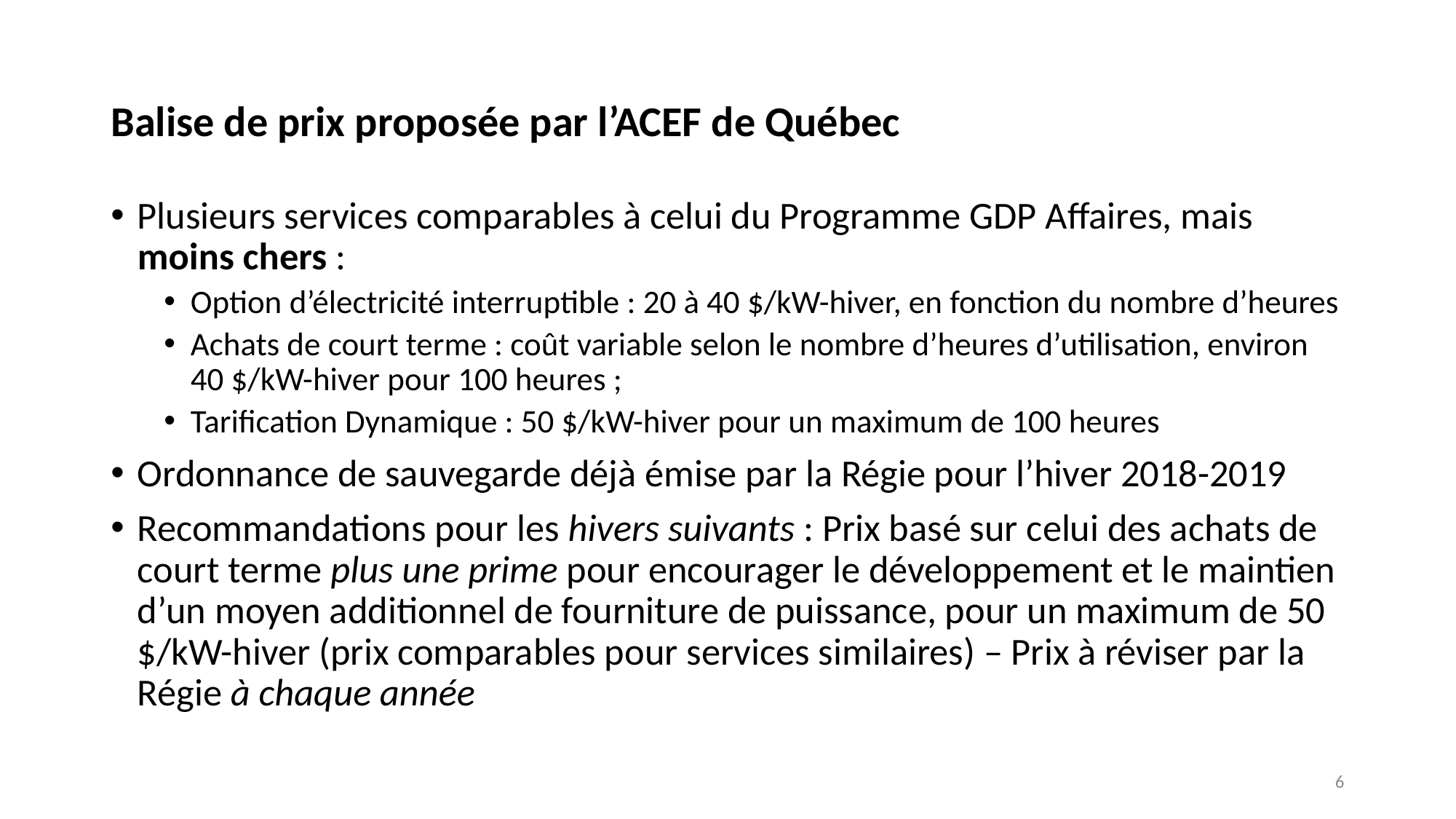

# Balise de prix proposée par l’ACEF de Québec
Plusieurs services comparables à celui du Programme GDP Affaires, mais moins chers :
Option d’électricité interruptible : 20 à 40 $/kW-hiver, en fonction du nombre d’heures
Achats de court terme : coût variable selon le nombre d’heures d’utilisation, environ 40 $/kW-hiver pour 100 heures ;
Tarification Dynamique : 50 $/kW-hiver pour un maximum de 100 heures
Ordonnance de sauvegarde déjà émise par la Régie pour l’hiver 2018-2019
Recommandations pour les hivers suivants : Prix basé sur celui des achats de court terme plus une prime pour encourager le développement et le maintien d’un moyen additionnel de fourniture de puissance, pour un maximum de 50 $/kW-hiver (prix comparables pour services similaires) – Prix à réviser par la Régie à chaque année

6